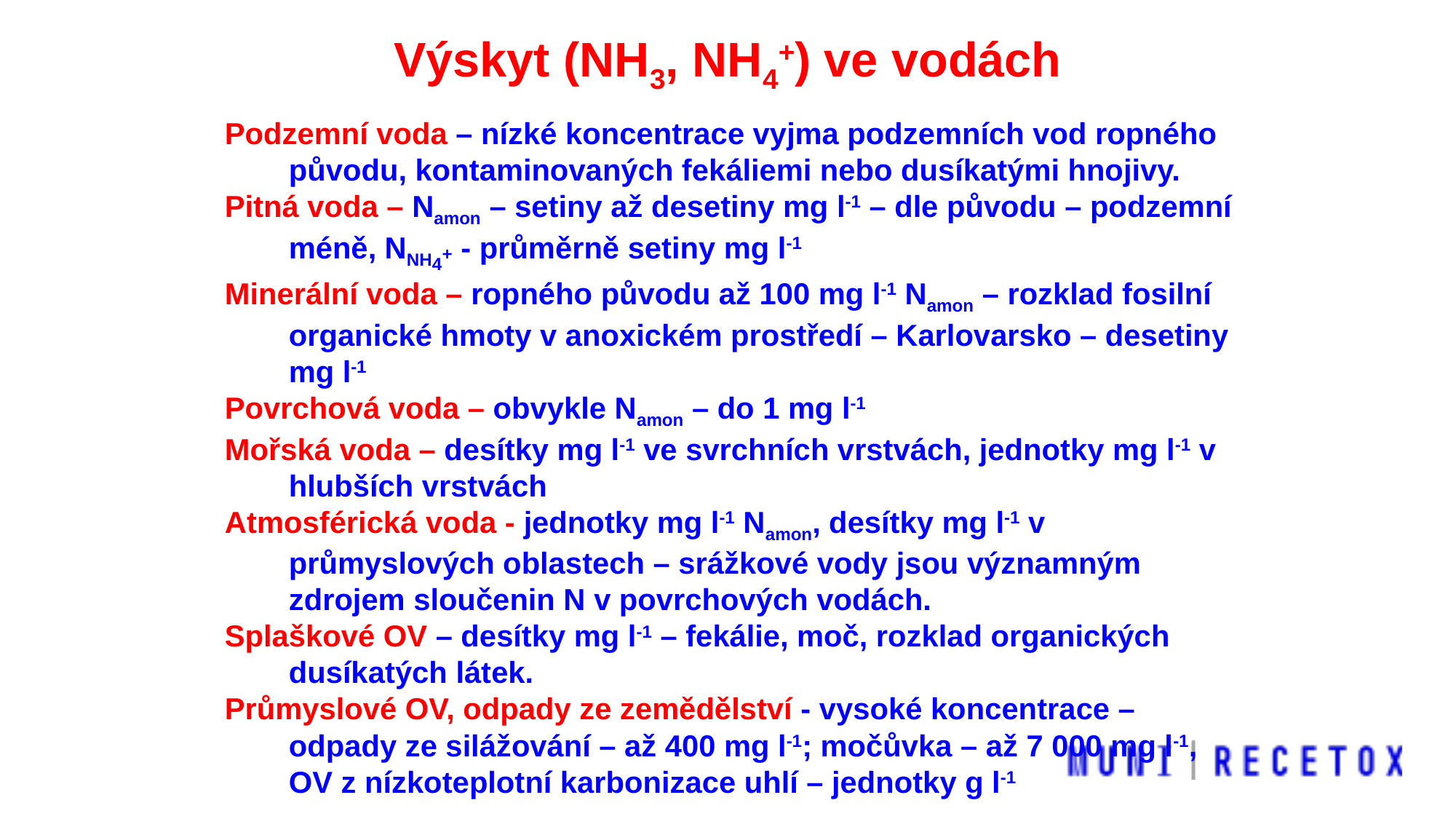

Výskyt (NH3, NH4+) ve vodách
Podzemní voda – nízké koncentrace vyjma podzemních vod ropného původu, kontaminovaných fekáliemi nebo dusíkatými hnojivy.
Pitná voda – Namon – setiny až desetiny mg l-1 – dle původu – podzemní méně, NNH4+ - průměrně setiny mg l-1
Minerální voda – ropného původu až 100 mg l-1 Namon – rozklad fosilní organické hmoty v anoxickém prostředí – Karlovarsko – desetiny mg l-1
Povrchová voda – obvykle Namon – do 1 mg l-1
Mořská voda – desítky mg l-1 ve svrchních vrstvách, jednotky mg l-1 v hlubších vrstvách
Atmosférická voda - jednotky mg l-1 Namon, desítky mg l-1 v průmyslových oblastech – srážkové vody jsou významným zdrojem sloučenin N v povrchových vodách.
Splaškové OV – desítky mg l-1 – fekálie, moč, rozklad organických dusíkatých látek.
Průmyslové OV, odpady ze zemědělství - vysoké koncentrace – odpady ze silážování – až 400 mg l-1; močůvka – až 7 000 mg l-1, OV z nízkoteplotní karbonizace uhlí – jednotky g l-1